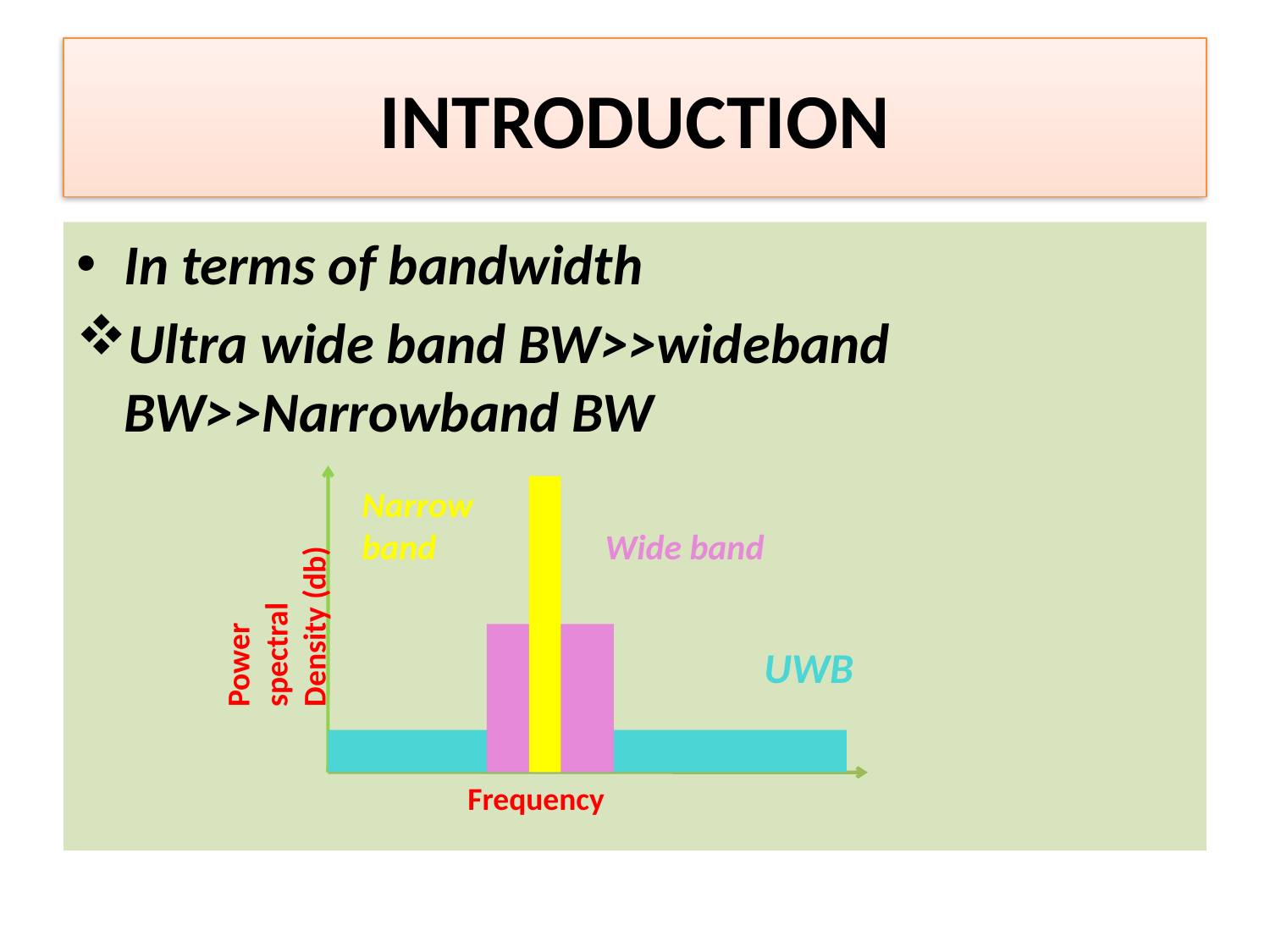

# INTRODUCTION
In terms of bandwidth
Ultra wide band BW>>wideband BW>>Narrowband BW

Narrow band

Power spectral Density (db)
Wide band

UWB

Frequency